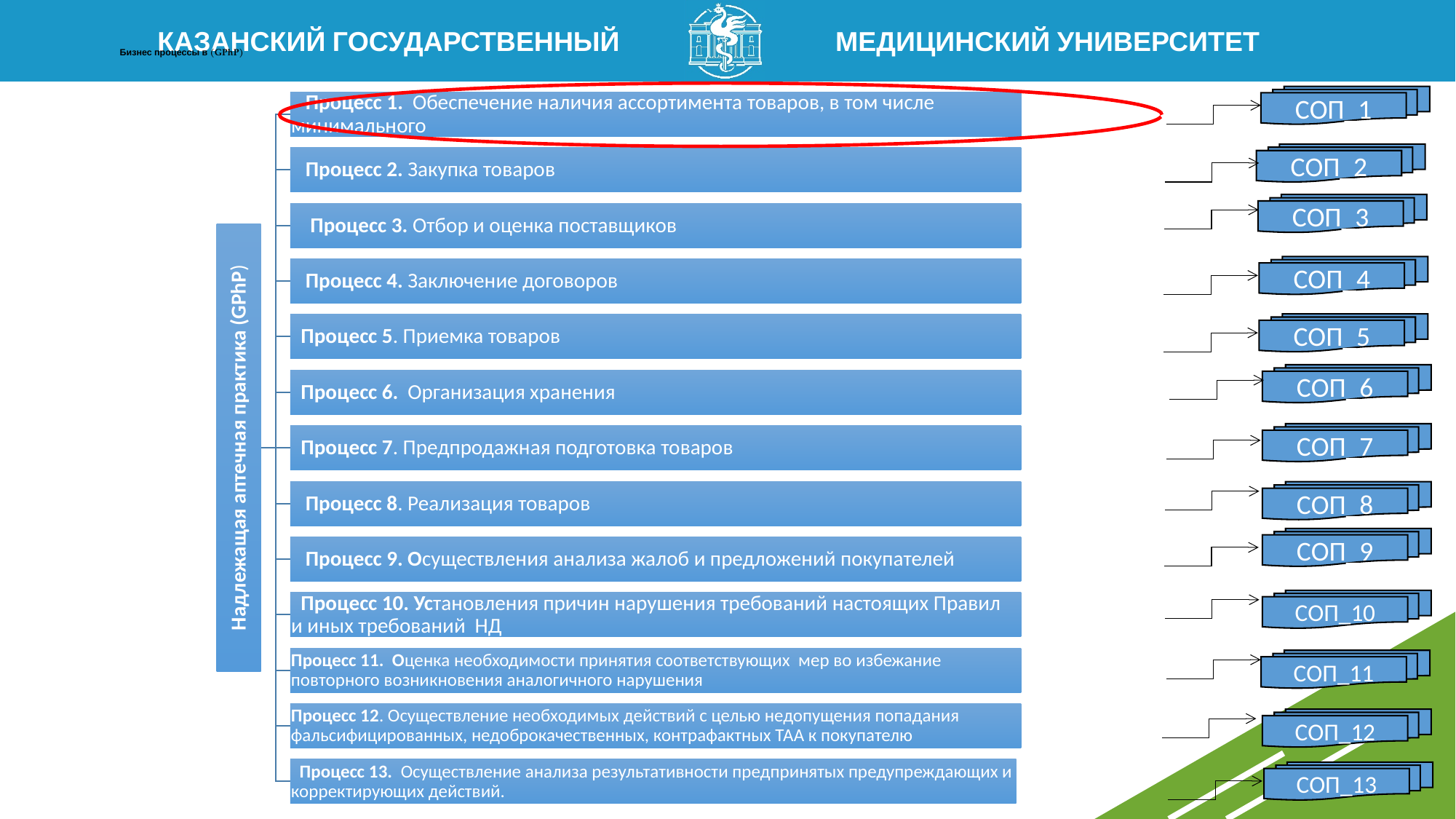

# Бизнес процессы в (GPhP)

СОП_1

Надлежащая аптечная практика (GPhP)
   Процесс 1.  Обеспечение наличия ассортимента товаров, в том числе минимального
   Процесс 2. Закупка товаров
    Процесс 3. Отбор и оценка поставщиков
   Процесс 4. Заключение договоров
  Процесс 5. Приемка товаров
  Процесс 6.  Организация хранения
  Процесс 7. Предпродажная подготовка товаров
   Процесс 8. Реализация товаров
   Процесс 9. Осуществления анализа жалоб и предложений покупателей
  Процесс 10. Установления причин нарушения требований настоящих Правил   и иных требований  НД
Процесс 11.  Оценка необходимости принятия соответствующих  мер во избежание повторного возникновения аналогичного нарушения
Процесс 12. Осуществление необходимых действий с целью недопущения попадания фальсифицированных, недоброкачественных, контрафактных ТАА к покупателю
  Процесс 13.  Осуществление анализа результативности предпринятых предупреждающих и корректирующих действий.
СОП_2
СОП_3
СОП_4
СОП_5
СОП_6
СОП_7
СОП_8
СОП_9
СОП_10
СОП_11
СОП_12
СОП_13